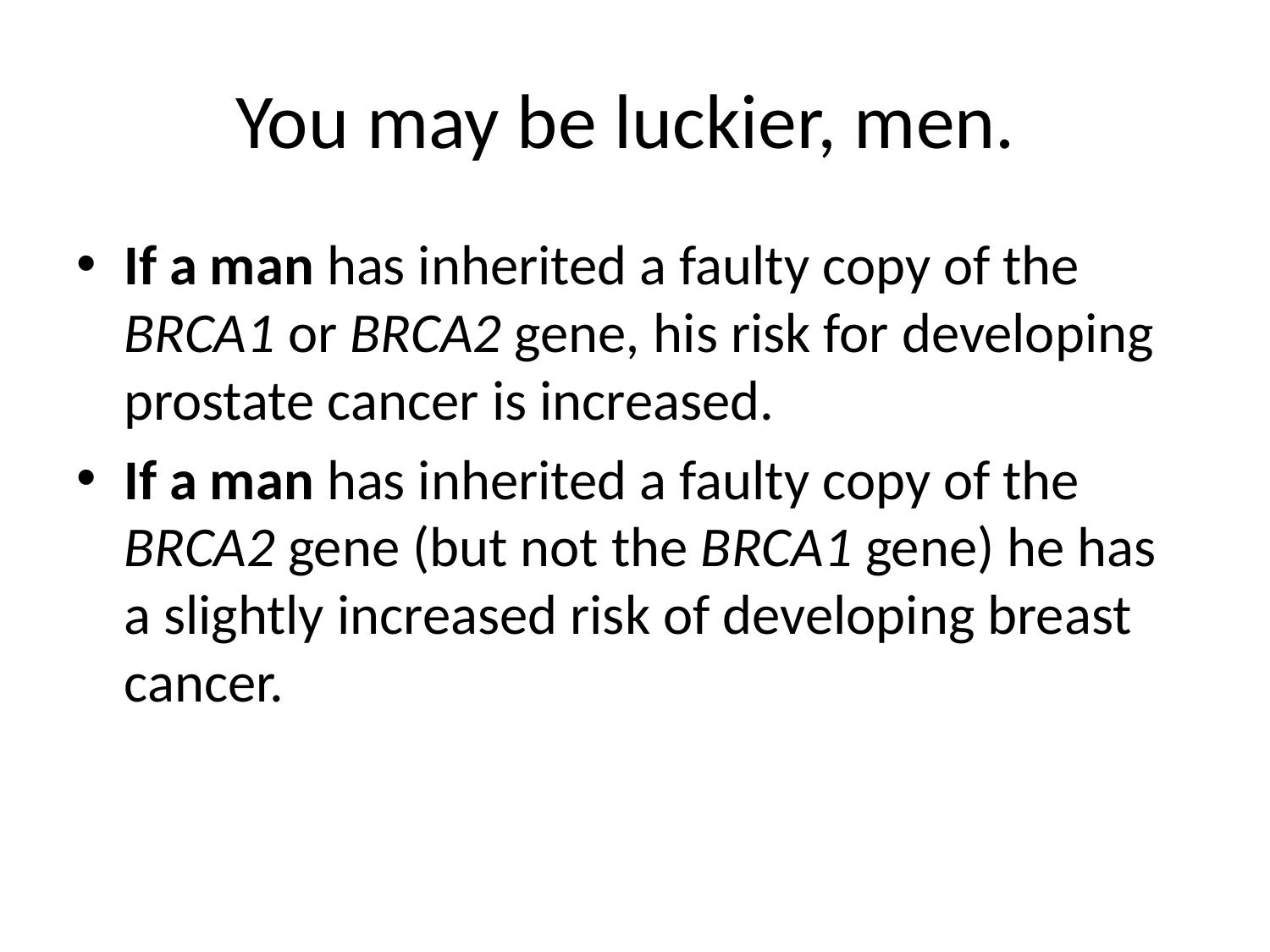

# You may be luckier, men.
If a man has inherited a faulty copy of the BRCA1 or BRCA2 gene, his risk for developing prostate cancer is increased.
If a man has inherited a faulty copy of the BRCA2 gene (but not the BRCA1 gene) he has a slightly increased risk of developing breast cancer.